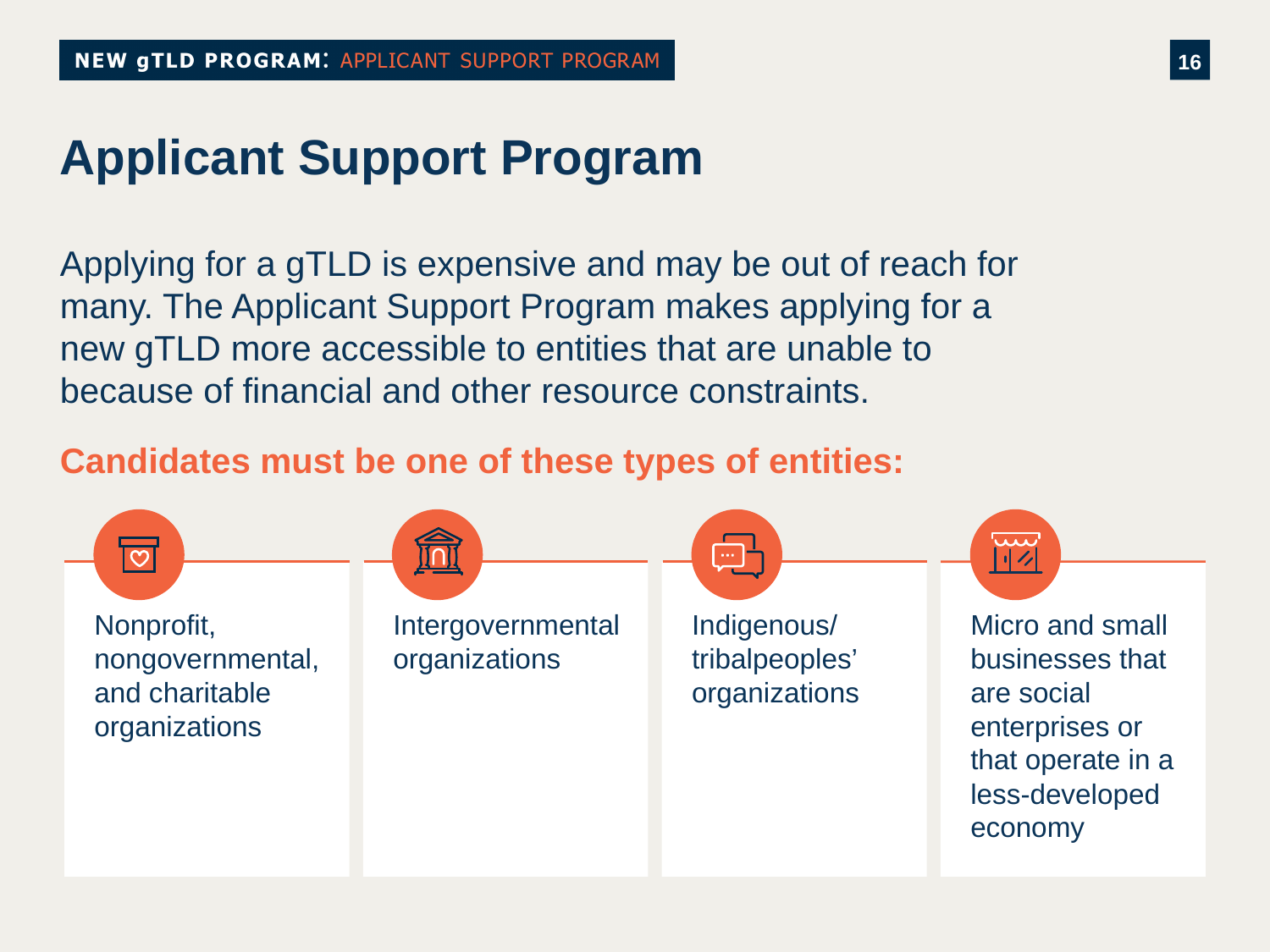

# Applicant Support Program
Applying for a gTLD is expensive and may be out of reach for many. The Applicant Support Program makes applying for a new gTLD more accessible to entities that are unable to because of financial and other resource constraints.
Candidates must be one of these types of entities:

Intergovernmental organizations
Nonprofit,
nongovernmental,and charitable organizations
Indigenous/tribalpeoples’ organizations
Micro and small businesses that are social enterprises or that operate in a less-developed economy